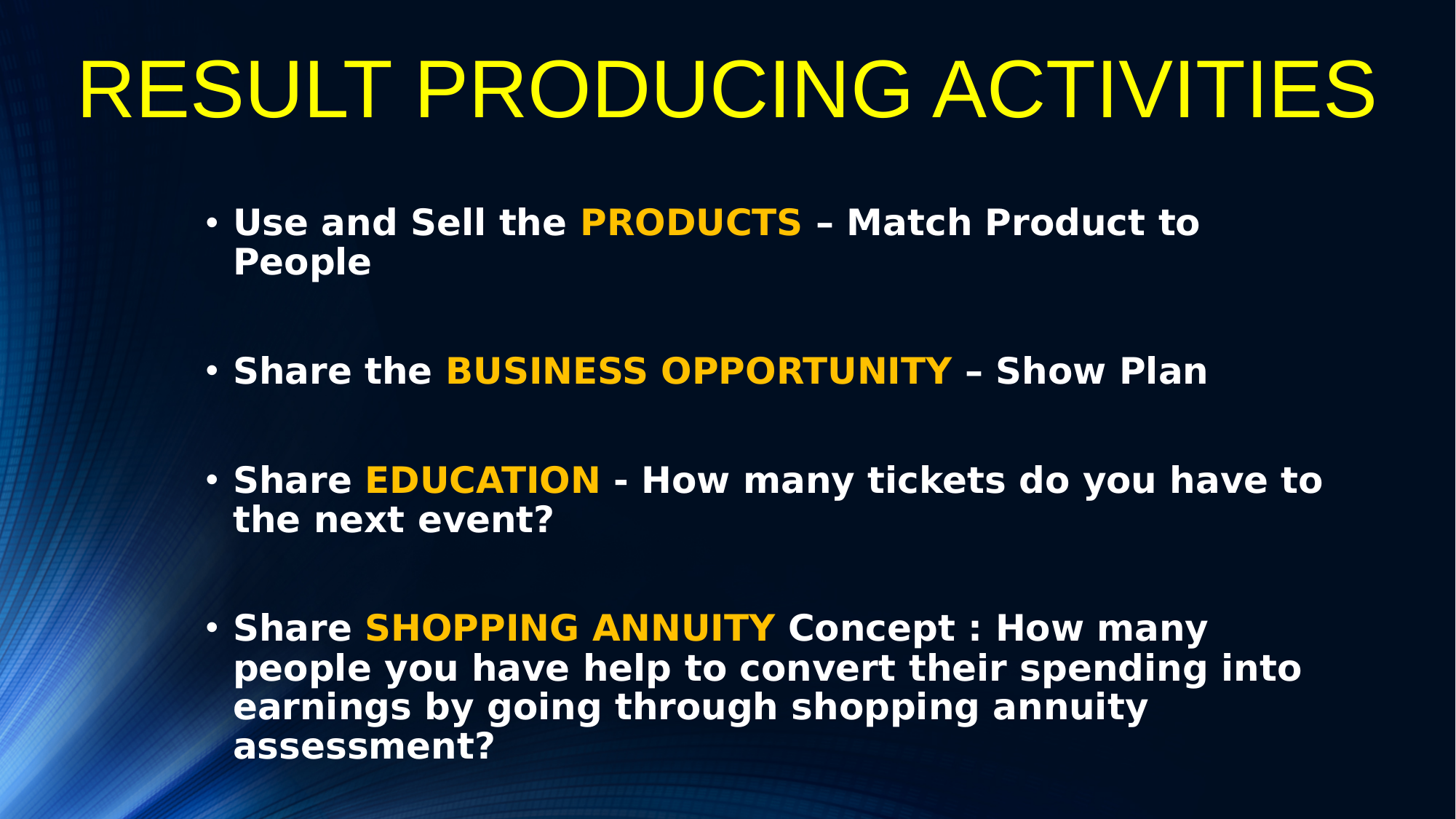

RESULT PRODUCING ACTIVITIES
Use and Sell the PRODUCTS – Match Product to People

Share the BUSINESS OPPORTUNITY – Show Plan

Share EDUCATION - How many tickets do you have to the next event?

Share SHOPPING ANNUITY Concept : How many people you have help to convert their spending into earnings by going through shopping annuity assessment?